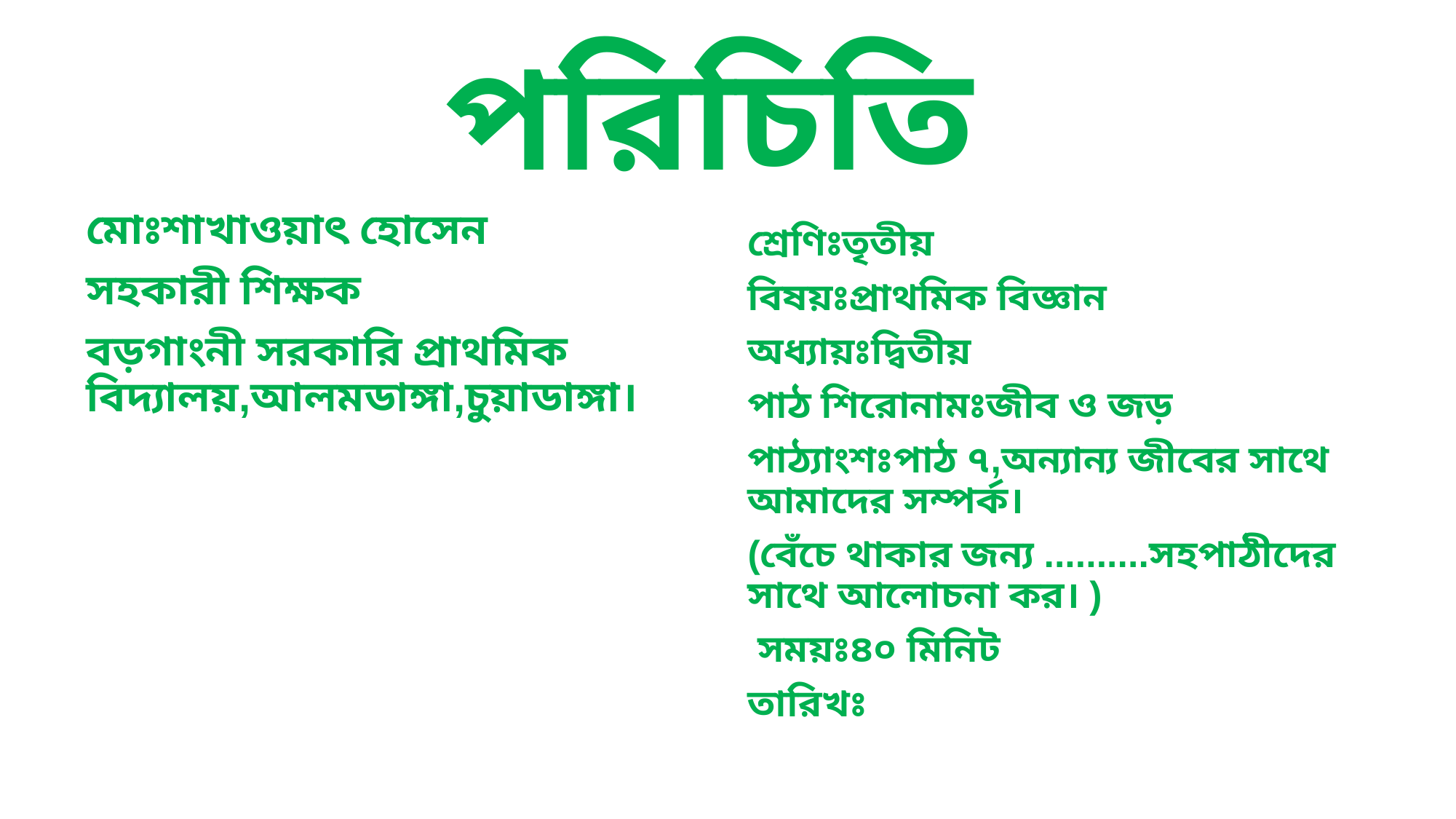

# পরিচিতি
মোঃশাখাওয়াৎ হোসেন
সহকারী শিক্ষক
বড়গাংনী সরকারি প্রাথমিক বিদ্যালয়,আলমডাঙ্গা,চুয়াডাঙ্গা।
শ্রেণিঃতৃতীয়
বিষয়ঃপ্রাথমিক বিজ্ঞান
অধ্যায়ঃদ্বিতীয়
পাঠ শিরোনামঃজীব ও জড়
পাঠ্যাংশঃপাঠ ৭,অন্যান্য জীবের সাথে আমাদের সম্পর্ক।
(বেঁচে থাকার জন্য ..........সহপাঠীদের সাথে আলোচনা কর। )
 সময়ঃ৪০ মিনিট
তারিখঃ